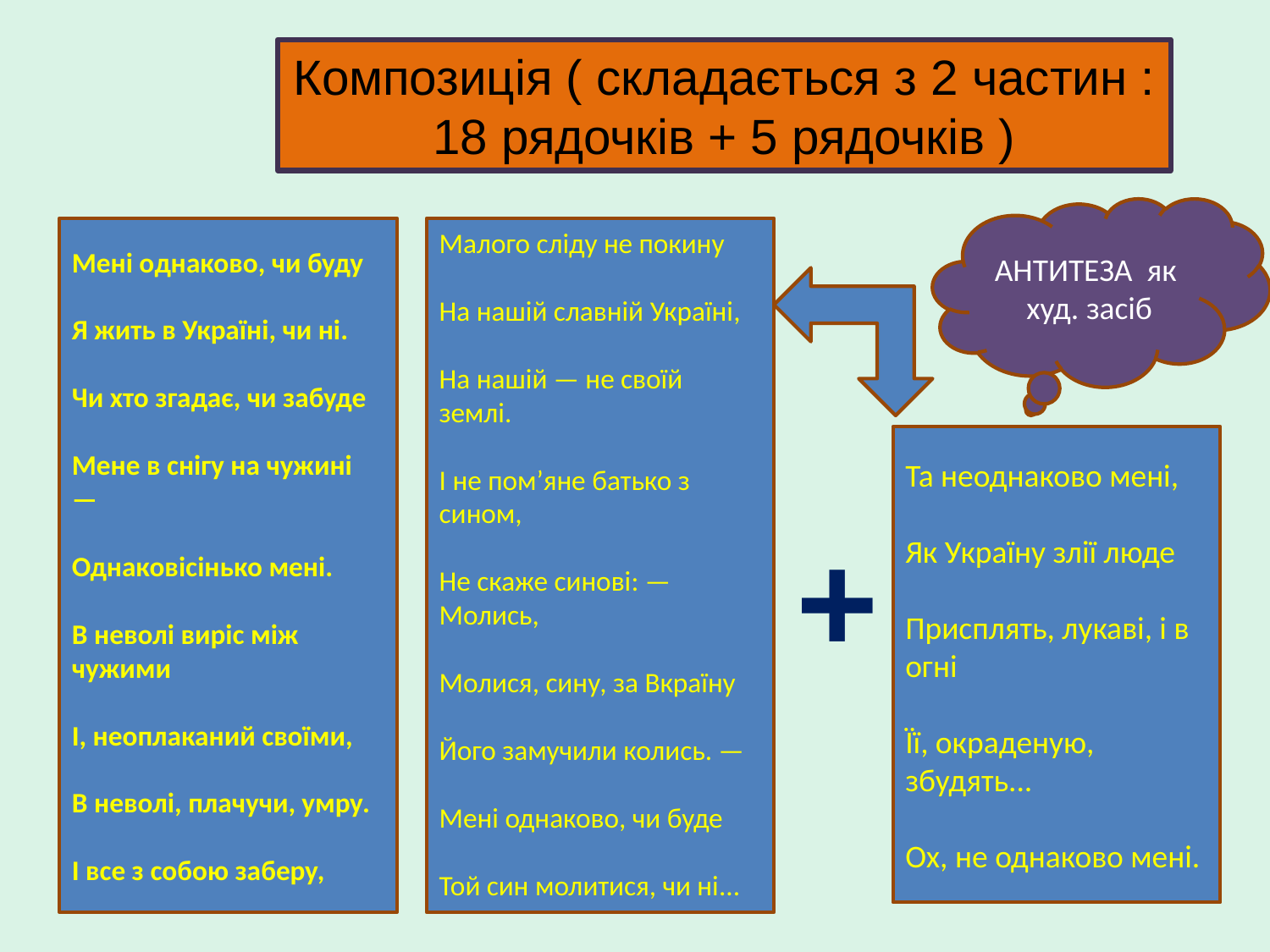

Композиція ( складається з 2 частин : 18 рядочків + 5 рядочків )
АНТИТЕЗА  як  худ. засіб

Мені однаково, чи буду

Я жить в Україні, чи ні.

Чи хто згадає, чи забуде

Мене в снігу на чужині —

Однаковісінько мені.

В неволі виріс між чужими

І, неоплаканий своїми,

В неволі, плачучи, умру.

І все з собою заберу,

Малого сліду не покину

На нашій славній Україні,

На нашій — не своїй землі.

І не пом’яне батько з сином,

Не скаже синові: — Молись,

Молися, сину, за Вкраїну

Його замучили колись. —

Мені однаково, чи буде

Той син молитися, чи ні...

Та неоднаково мені,

Як Україну злії люде

Присплять, лукаві, і в огні

Її, окраденую, збудять...

Ох, не однаково мені.
+